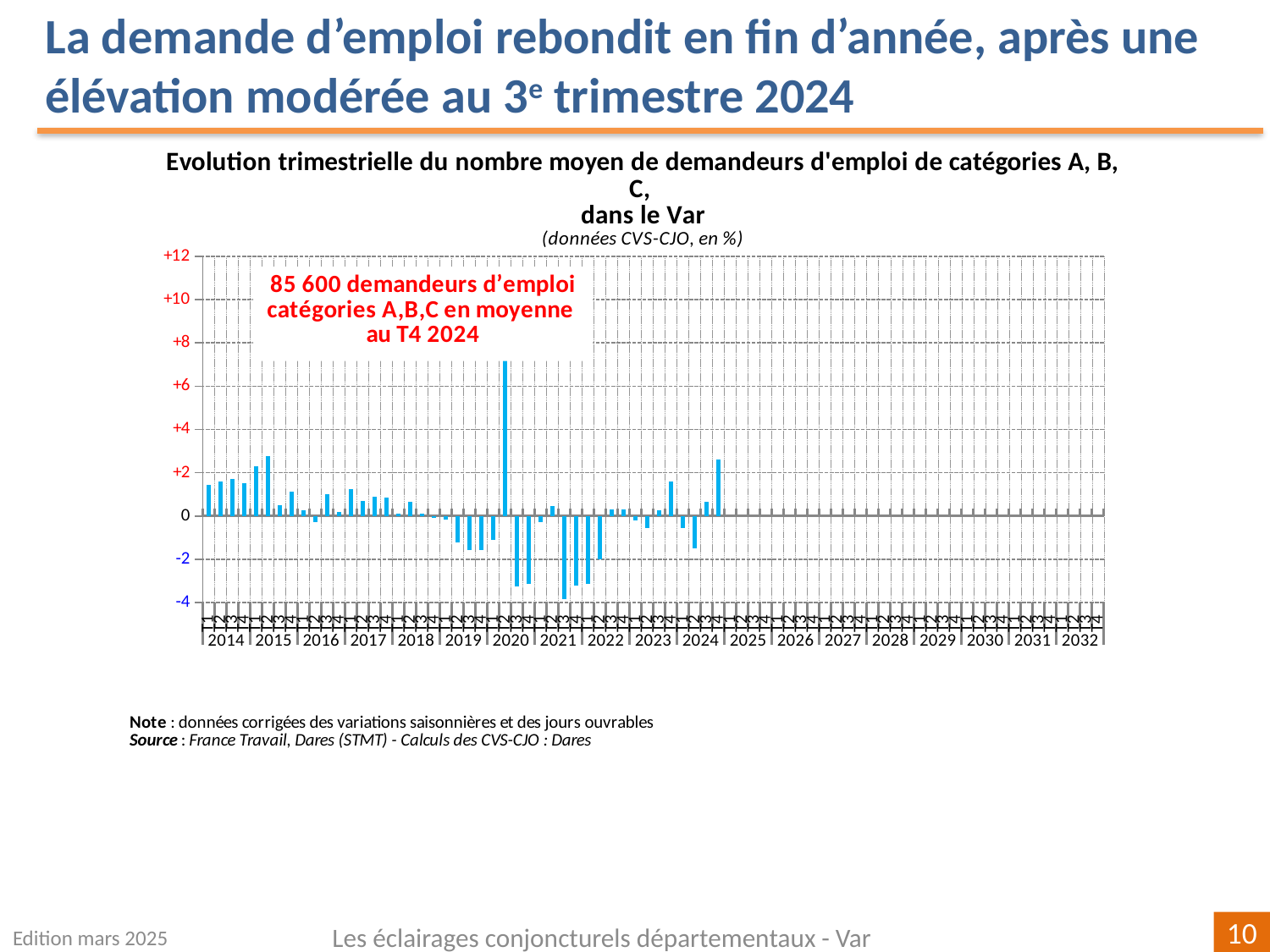

La demande d’emploi rebondit en fin d’année, après une élévation modérée au 3e trimestre 2024

[unsupported chart]

Edition mars 2025
Les éclairages conjoncturels départementaux - Var
10